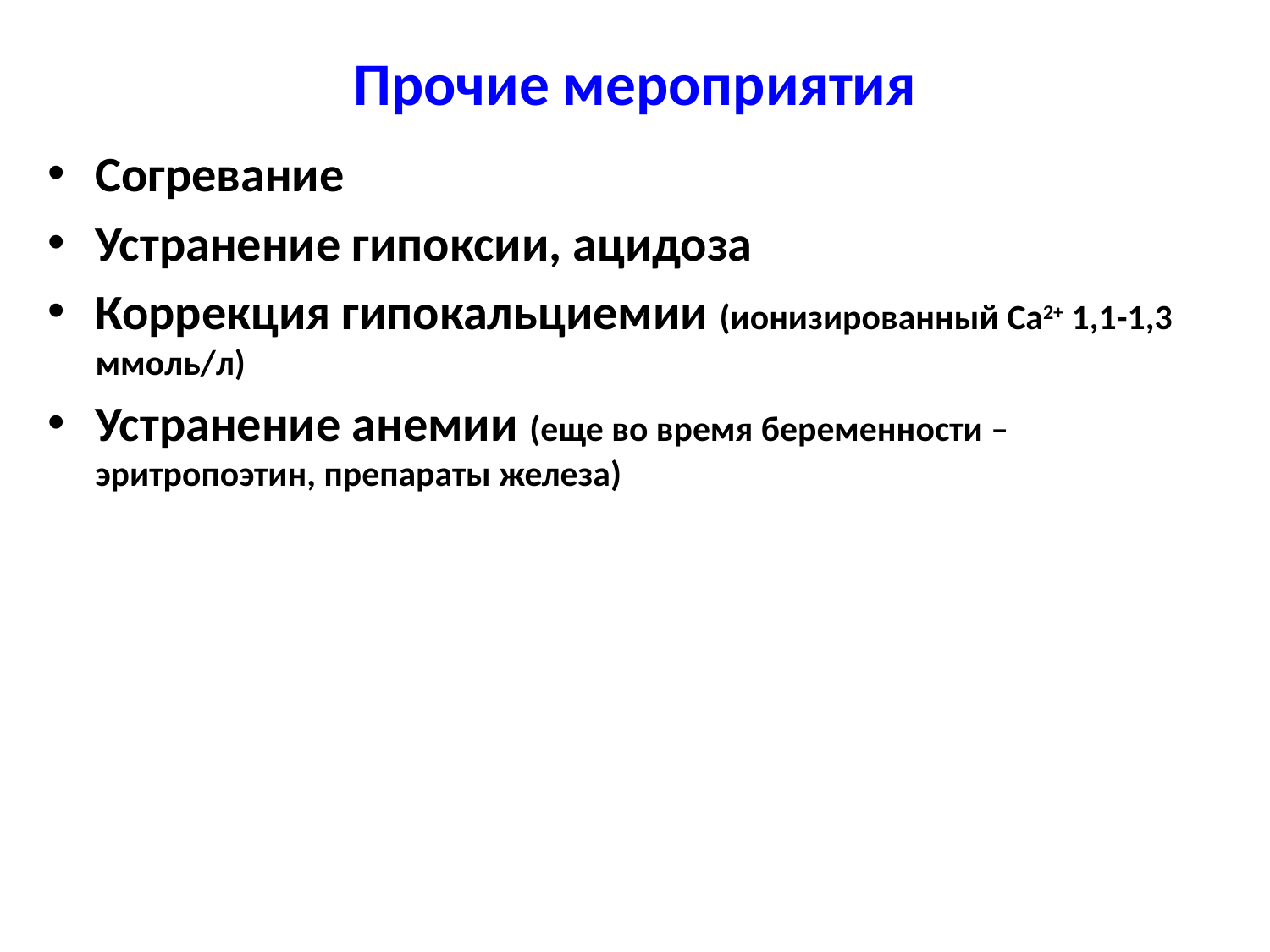

# Прочие мероприятия
Согревание
Устранение гипоксии, ацидоза
Коррекция гипокальциемии (ионизированный Ca2+ 1,1-1,3 ммоль/л)
Устранение анемии (еще во время беременности – эритропоэтин, препараты железа)